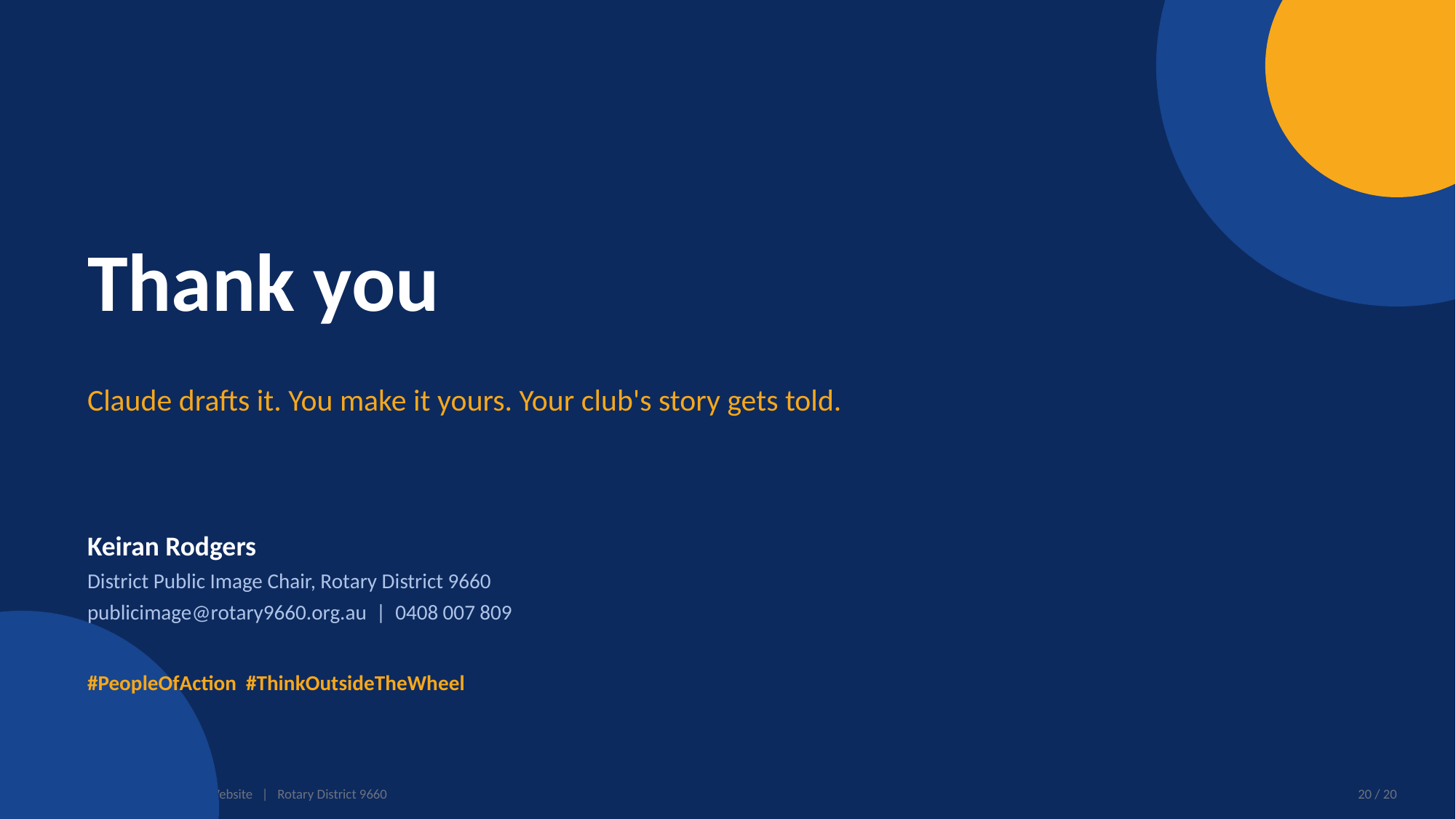

Thank you
Claude drafts it. You make it yours. Your club's story gets told.
Keiran Rodgers
District Public Image Chair, Rotary District 9660
publicimage@rotary9660.org.au  |  0408 007 809

#PeopleOfAction  #ThinkOutsideTheWheel

Claude (AI): Social Media & Website   |   Rotary District 9660
20 / 20